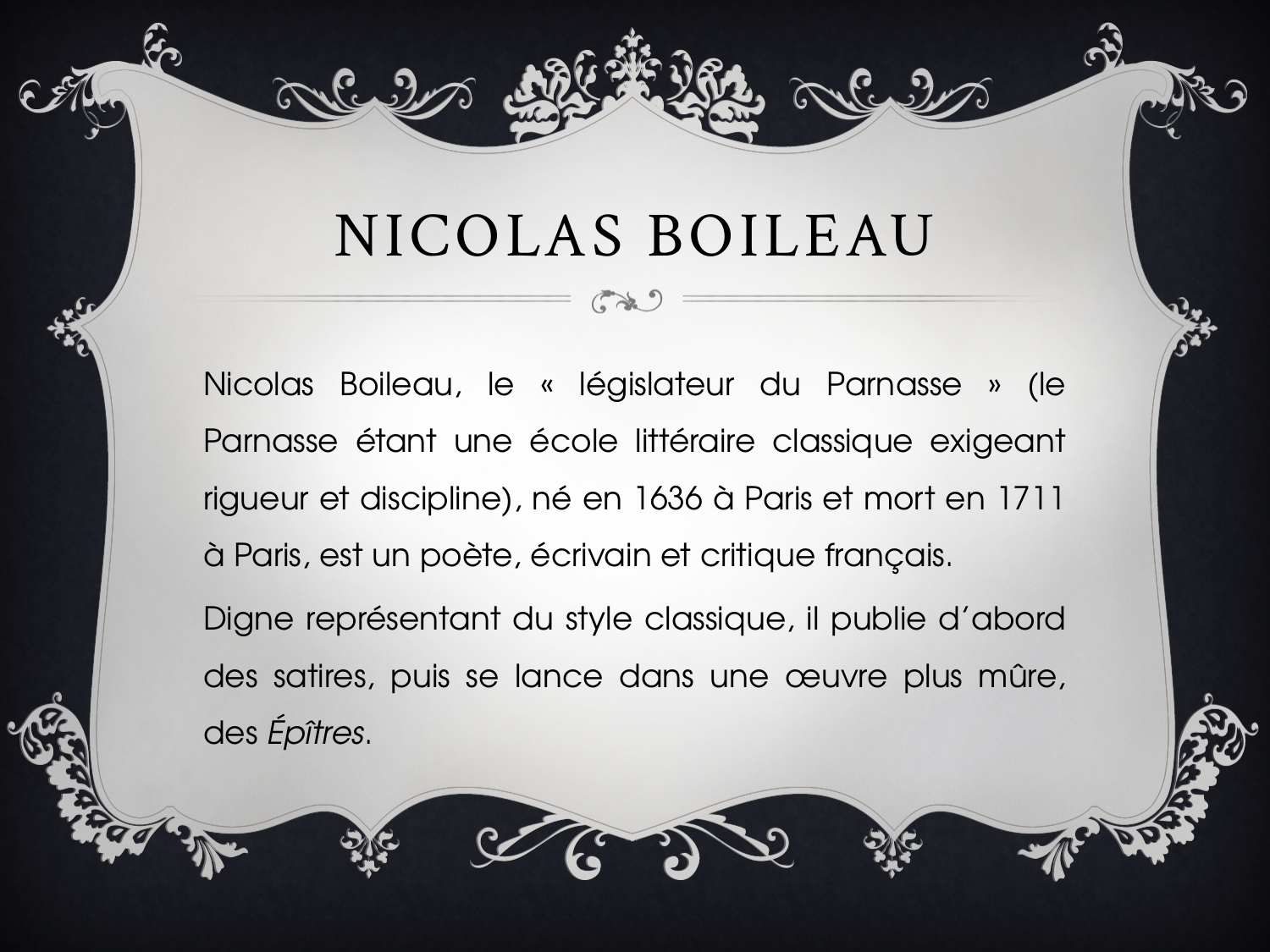

# Nicolas boileau
Nicolas Boileau, le « législateur du Parnasse » (le Parnasse étant une école littéraire classique exigeant rigueur et discipline), né en 1636 à Paris et mort en 1711 à Paris, est un poète, écrivain et critique français.
Digne représentant du style classique, il publie d’abord des satires, puis se lance dans une œuvre plus mûre, des Épîtres.